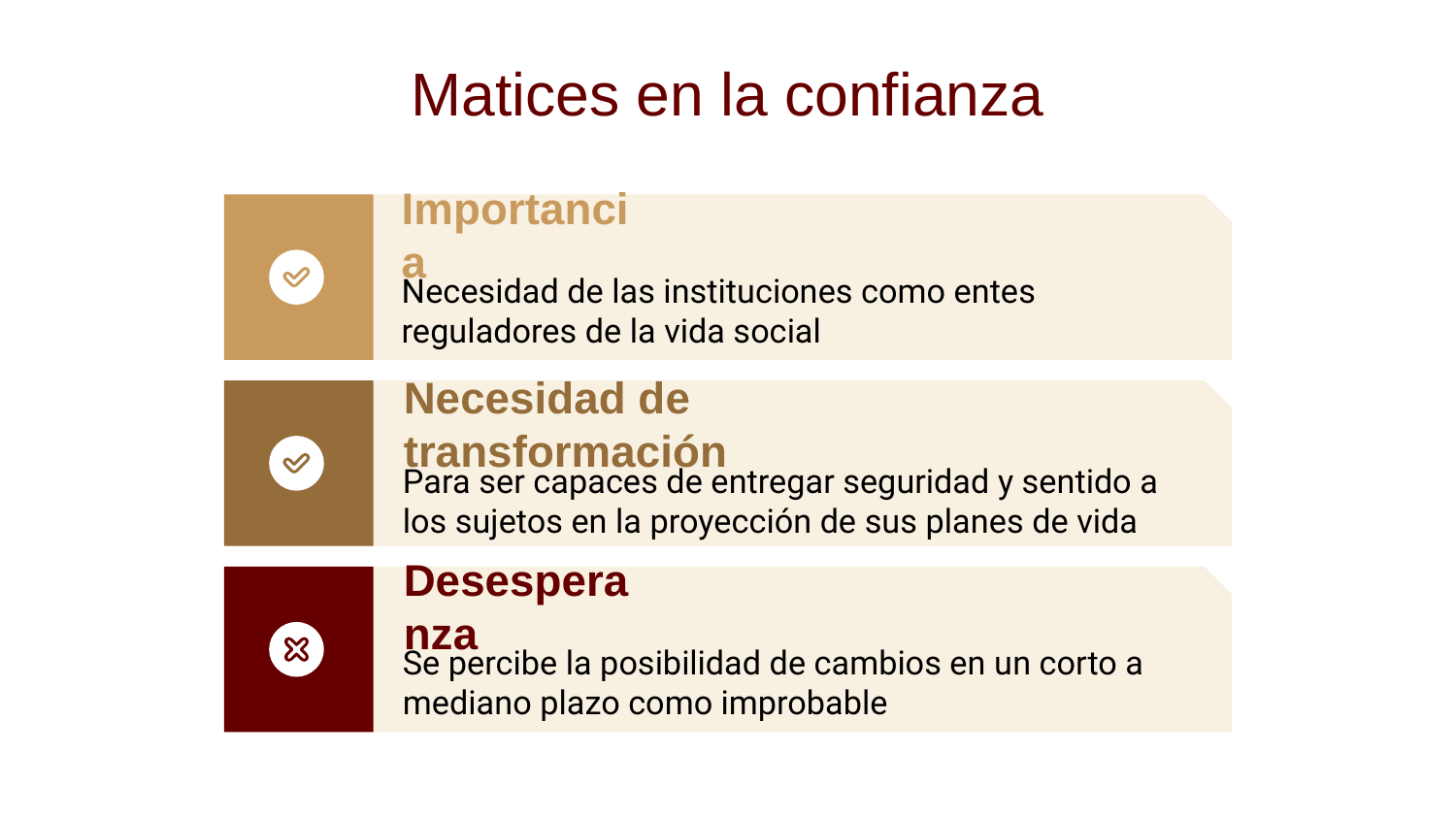

# Matices en la confianza

Importancia
Necesidad de las instituciones como entes reguladores de la vida social

Necesidad de transformación
Para ser capaces de entregar seguridad y sentido a los sujetos en la proyección de sus planes de vida

Desesperanza
Se percibe la posibilidad de cambios en un corto a mediano plazo como improbable